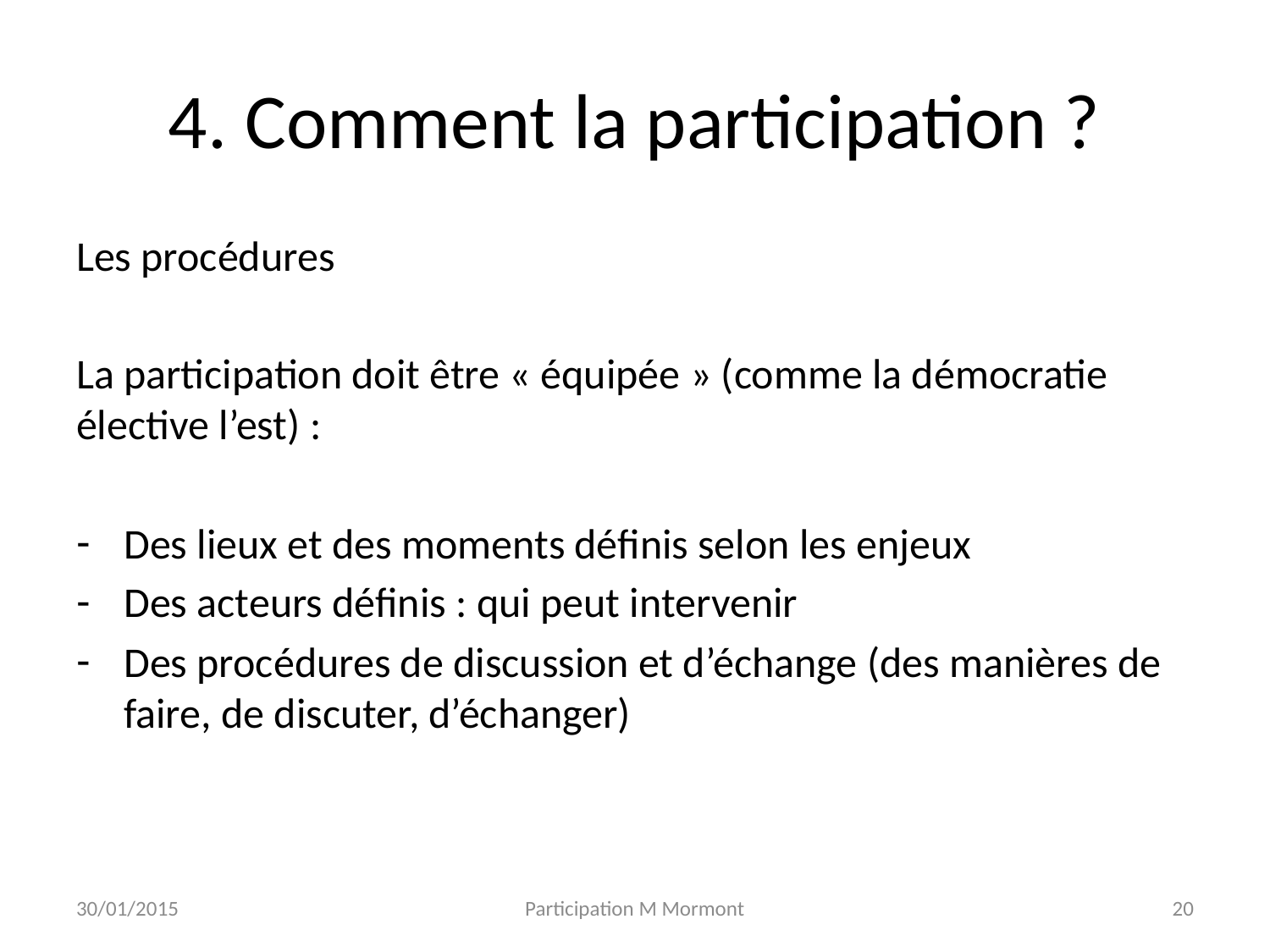

# 4. Comment la participation ?
Les procédures

La participation doit être « équipée » (comme la démocratie élective l’est) :

Des lieux et des moments définis selon les enjeux
Des acteurs définis : qui peut intervenir
Des procédures de discussion et d’échange (des manières de faire, de discuter, d’échanger)

30/01/2015
Participation M Mormont
20